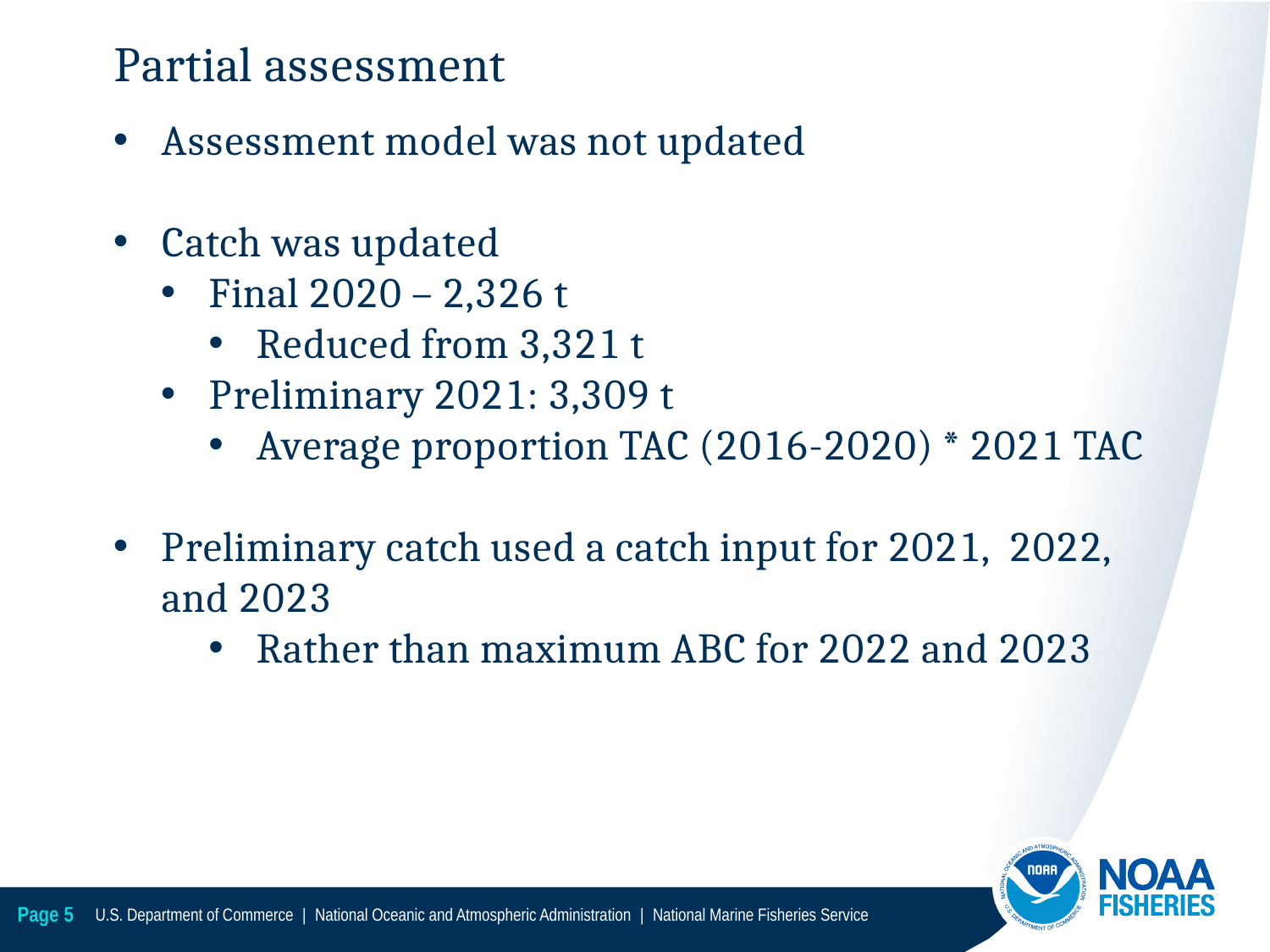

Partial assessment
Assessment model was not updated

Catch was updated
Final 2020 – 2,326 t
Reduced from 3,321 t
Preliminary 2021: 3,309 t
Average proportion TAC (2016-2020) * 2021 TAC

Preliminary catch used a catch input for 2021,  2022, and 2023
Rather than maximum ABC for 2022 and 2023